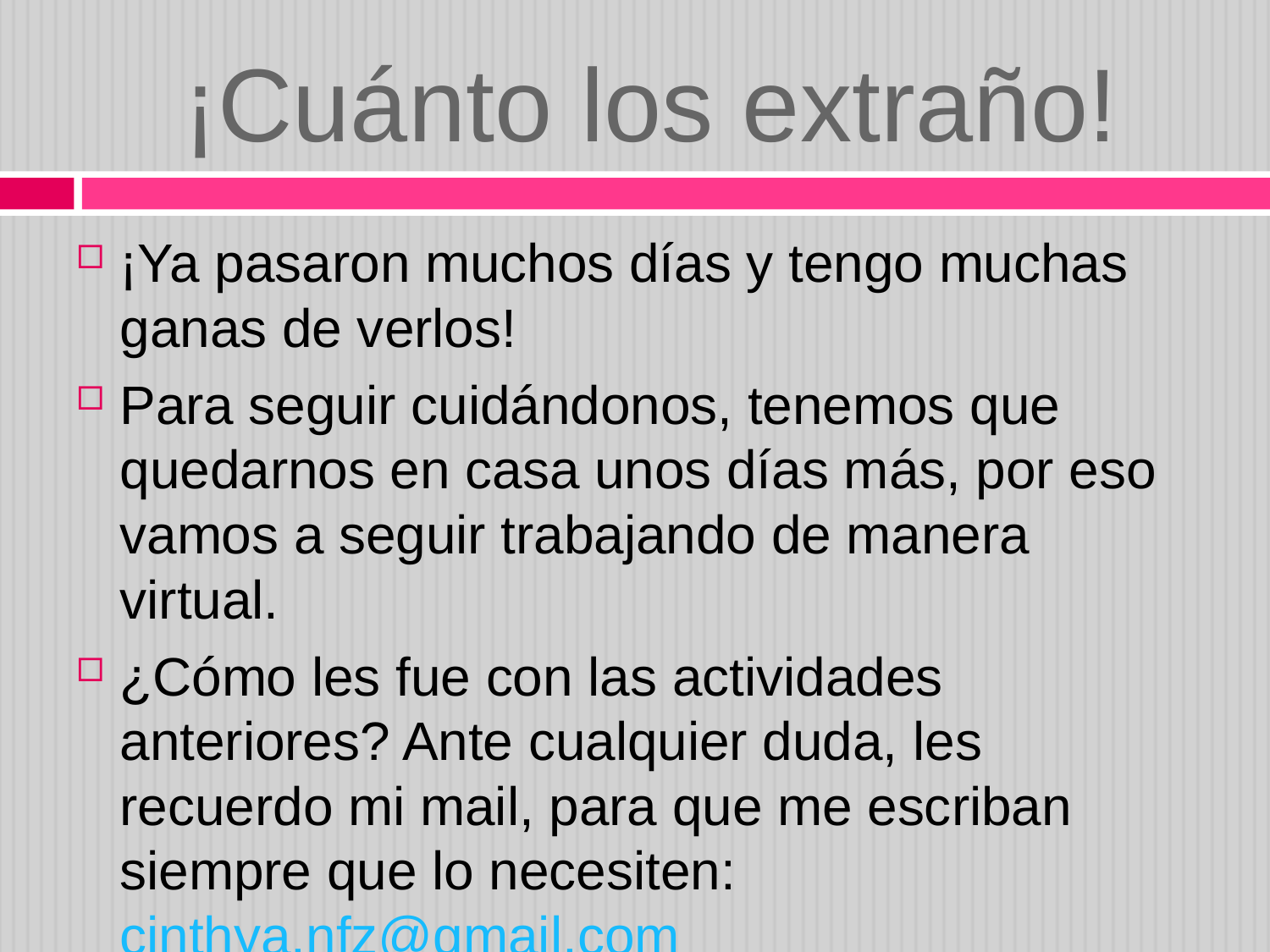

# ¡Cuánto los extraño!
¡Ya pasaron muchos días y tengo muchas ganas de verlos!
Para seguir cuidándonos, tenemos que quedarnos en casa unos días más, por eso vamos a seguir trabajando de manera virtual.
¿Cómo les fue con las actividades anteriores? Ante cualquier duda, les recuerdo mi mail, para que me escriban siempre que lo necesiten: cinthya.nfz@gmail.com